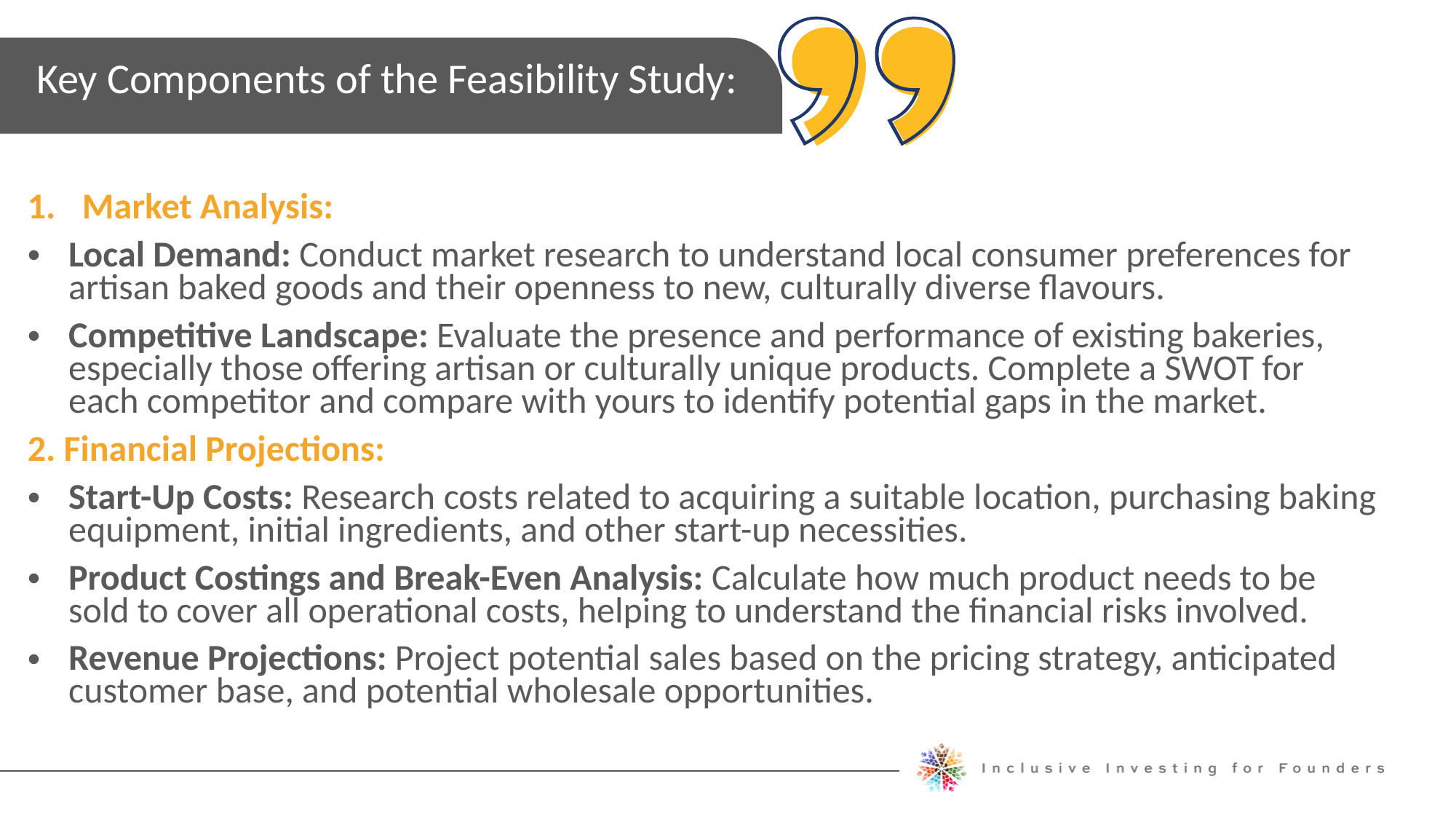

Key Components of the Feasibility Study:
Market Analysis:
Local Demand: Conduct market research to understand local consumer preferences for artisan baked goods and their openness to new, culturally diverse flavours.
Competitive Landscape: Evaluate the presence and performance of existing bakeries, especially those offering artisan or culturally unique products. Complete a SWOT for each competitor and compare with yours to identify potential gaps in the market.
2. Financial Projections:
Start-Up Costs: Research costs related to acquiring a suitable location, purchasing baking equipment, initial ingredients, and other start-up necessities.
Product Costings and Break-Even Analysis: Calculate how much product needs to be sold to cover all operational costs, helping to understand the financial risks involved.
Revenue Projections: Project potential sales based on the pricing strategy, anticipated customer base, and potential wholesale opportunities.
Michele Ruiz